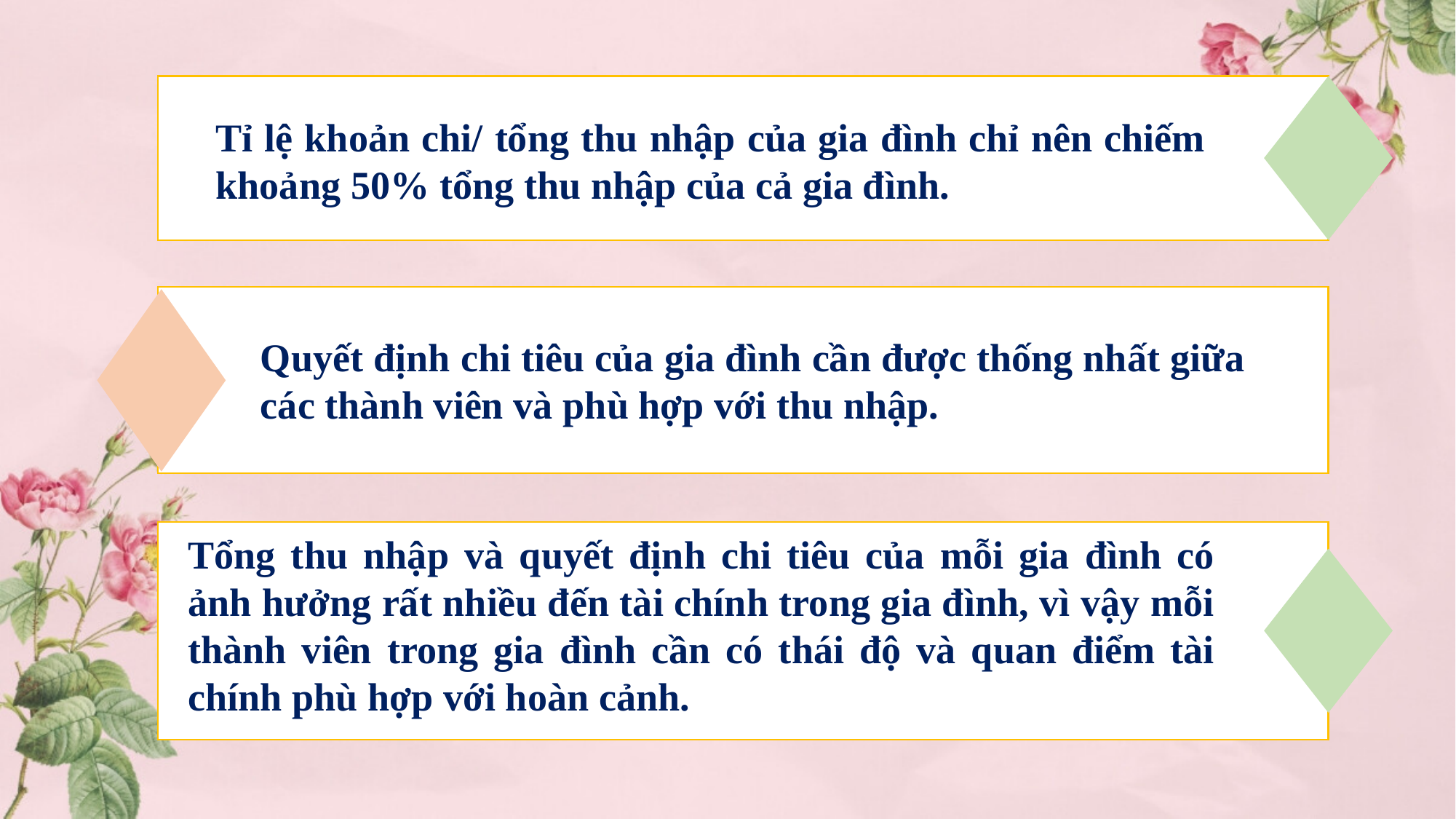

Tỉ lệ khoản chi/ tổng thu nhập của gia đình chỉ nên chiếm khoảng 50% tổng thu nhập của cả gia đình.

Quyết định chi tiêu của gia đình cần được thống nhất giữa các thành viên và phù hợp với thu nhập.

Tổng thu nhập và quyết định chi tiêu của mỗi gia đình có ảnh hưởng rất nhiều đến tài chính trong gia đình, vì vậy mỗi thành viên trong gia đình cần có thái độ và quan điểm tài chính phù hợp với hoàn cảnh.